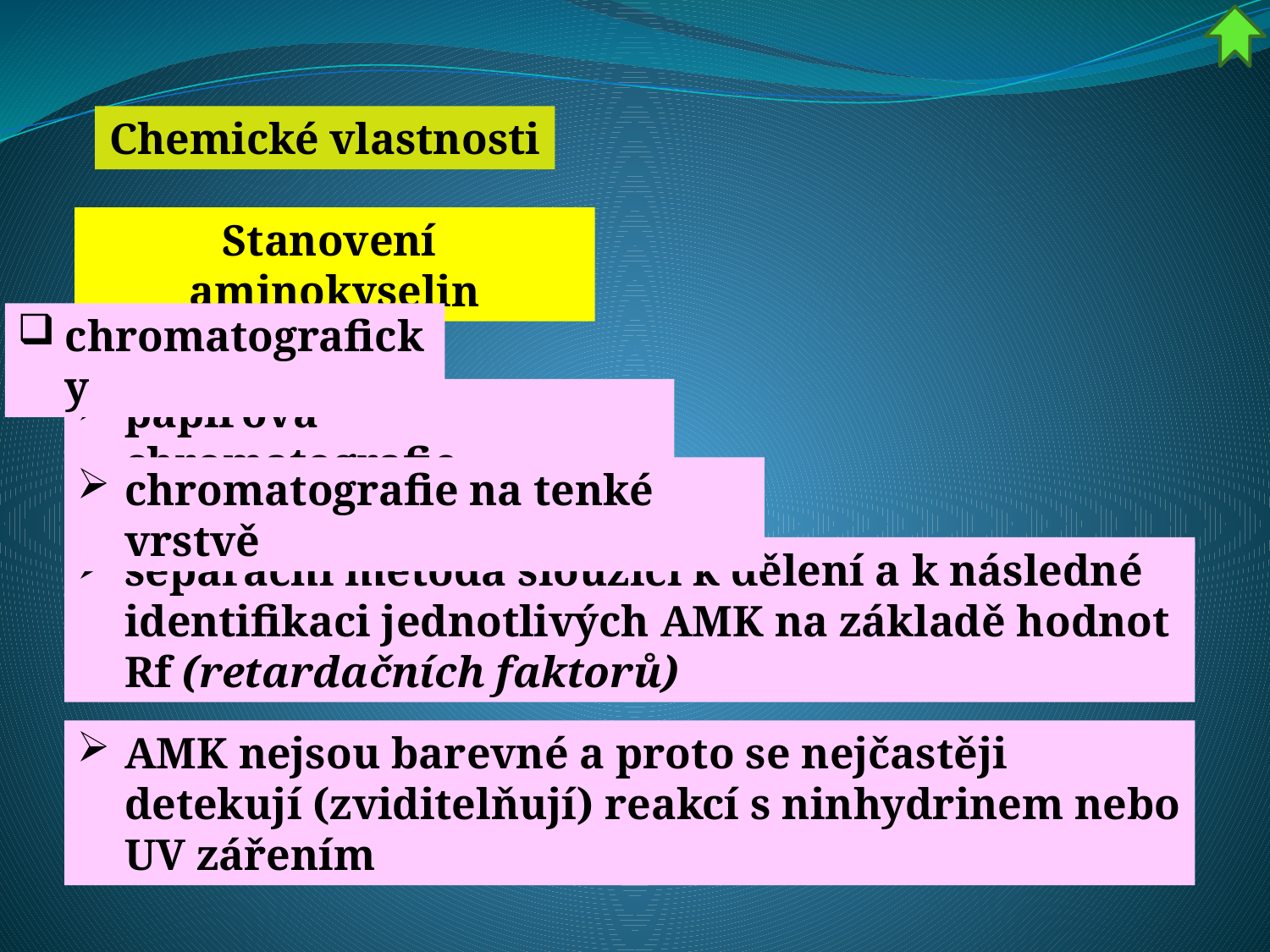

Chemické vlastnosti
Stanovení  aminokyselin
chromatograficky
papírová chromatografie
chromatografie na tenké vrstvě
separační metoda sloužící k dělení a k následné identifikaci jednotlivých AMK na základě hodnot Rf (retardačních faktorů)
AMK nejsou barevné a proto se nejčastěji detekují (zviditelňují) reakcí s ninhydrinem nebo UV zářením